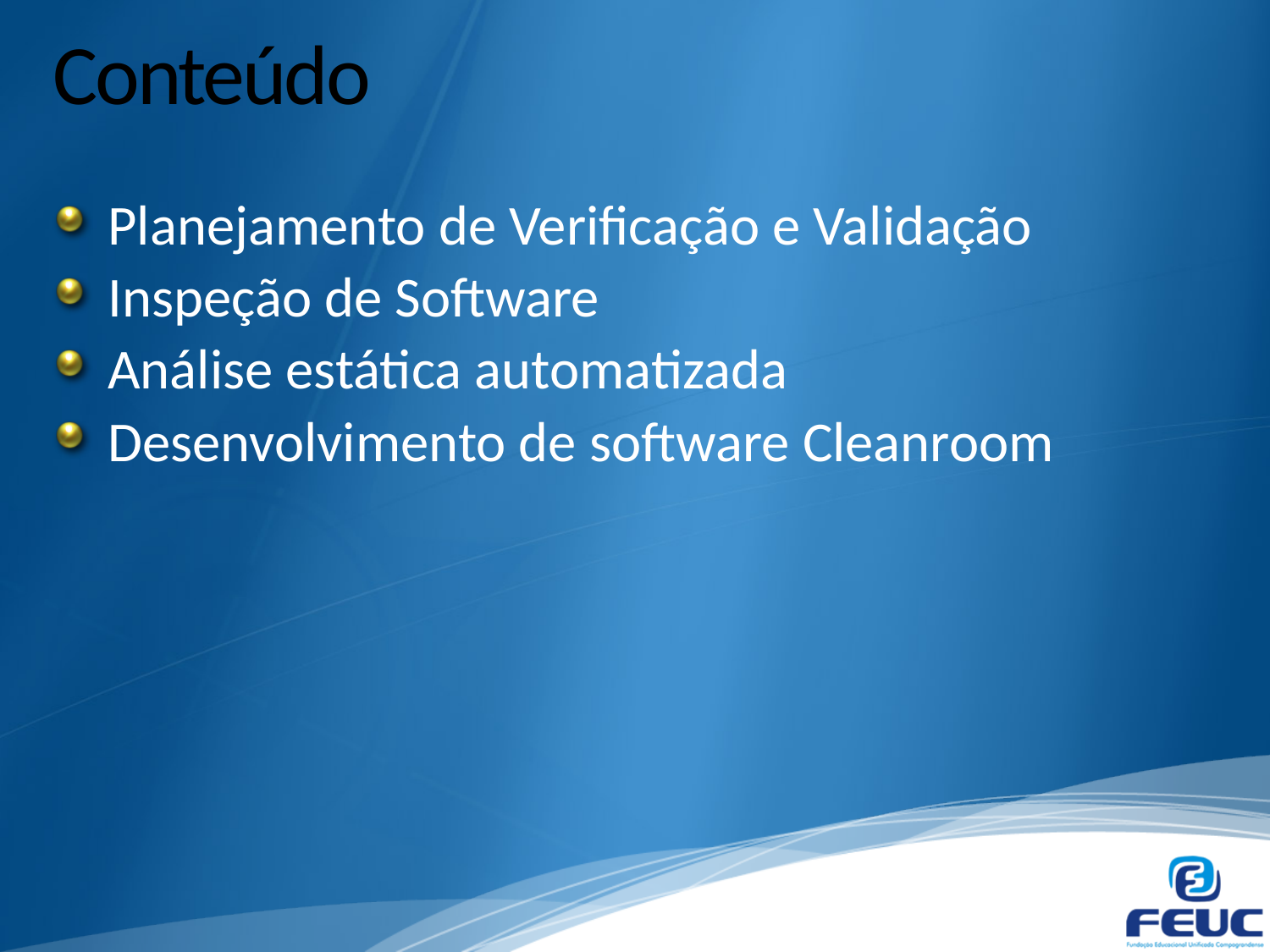

# Conteúdo
Planejamento de Verificação e Validação
Inspeção de Software
Análise estática automatizada
Desenvolvimento de software Cleanroom